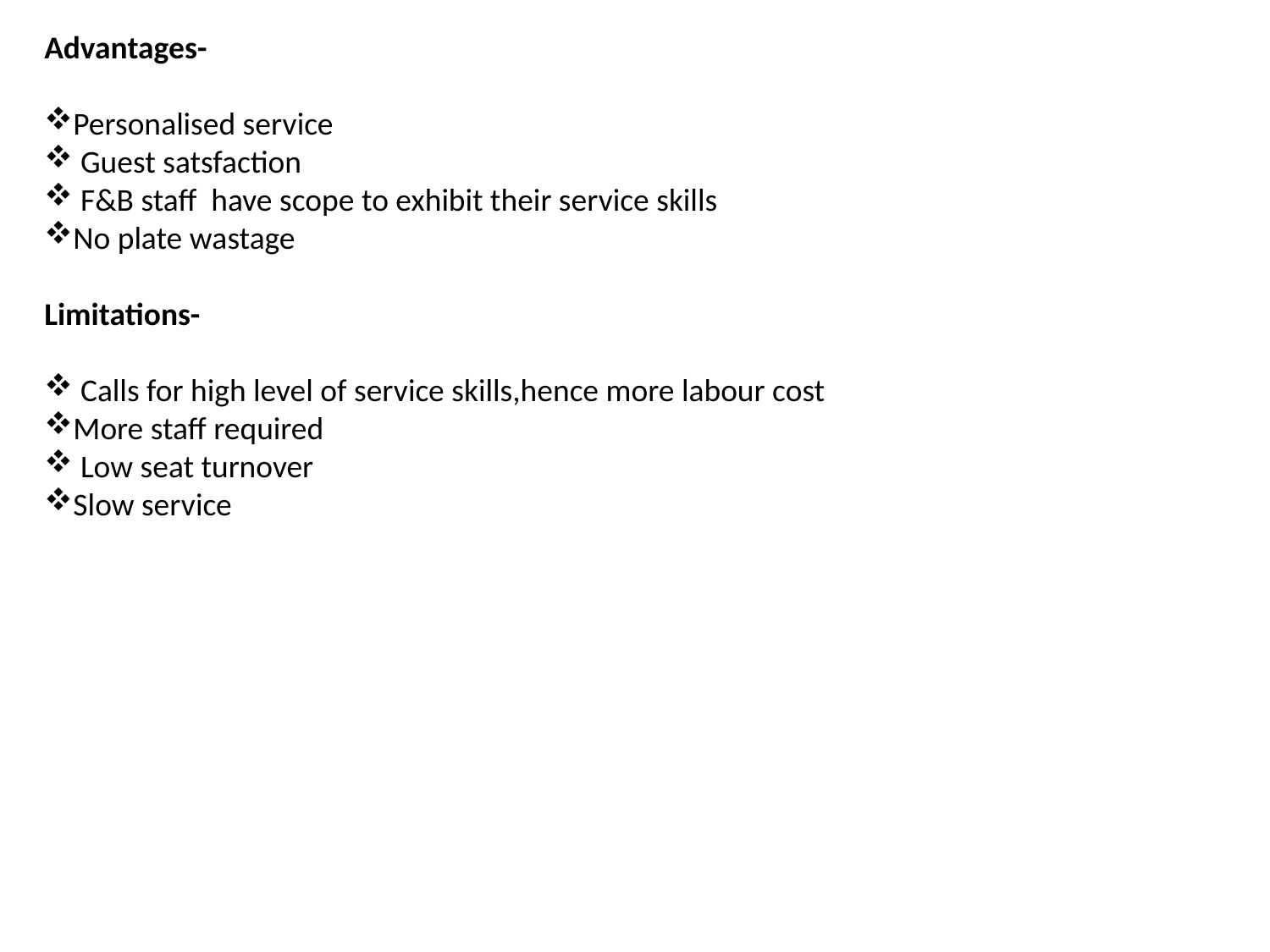

Advantages-

Personalised service
 Guest satsfaction
 F&B staff  have scope to exhibit their service skills
No plate wastage

Limitations-

 Calls for high level of service skills,hence more labour cost
More staff required
 Low seat turnover
Slow service